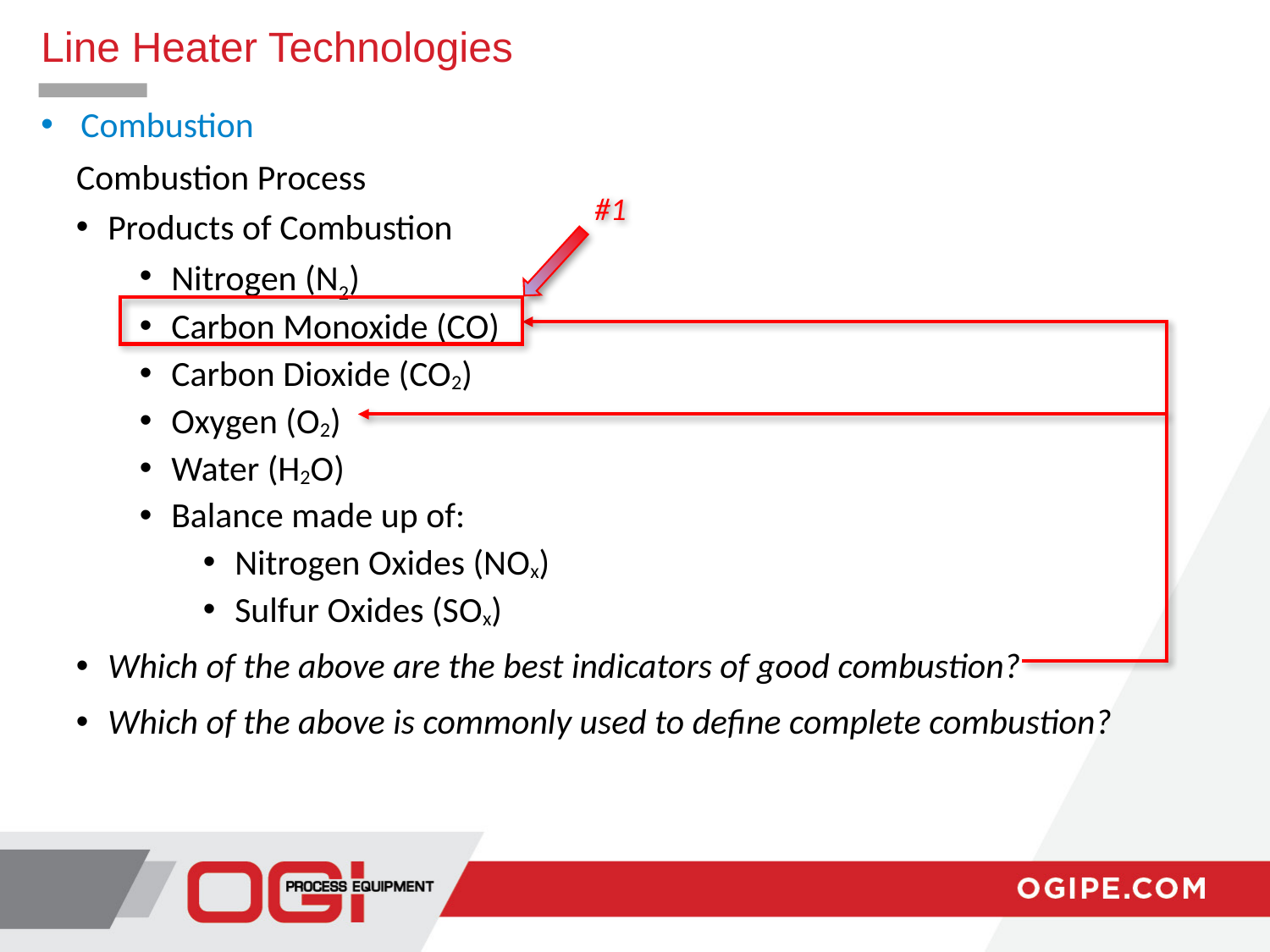

Line Heater Technologies

Combustion
Combustion Process
#1
Products of Combustion
Nitrogen (N2)
Carbon Monoxide (CO)
Carbon Dioxide (CO2)
Oxygen (O2)
Water (H2O)
Balance made up of:
Nitrogen Oxides (NOx)
Sulfur Oxides (SOx)
Which of the above are the best indicators of good combustion?
Which of the above is commonly used to define complete combustion?